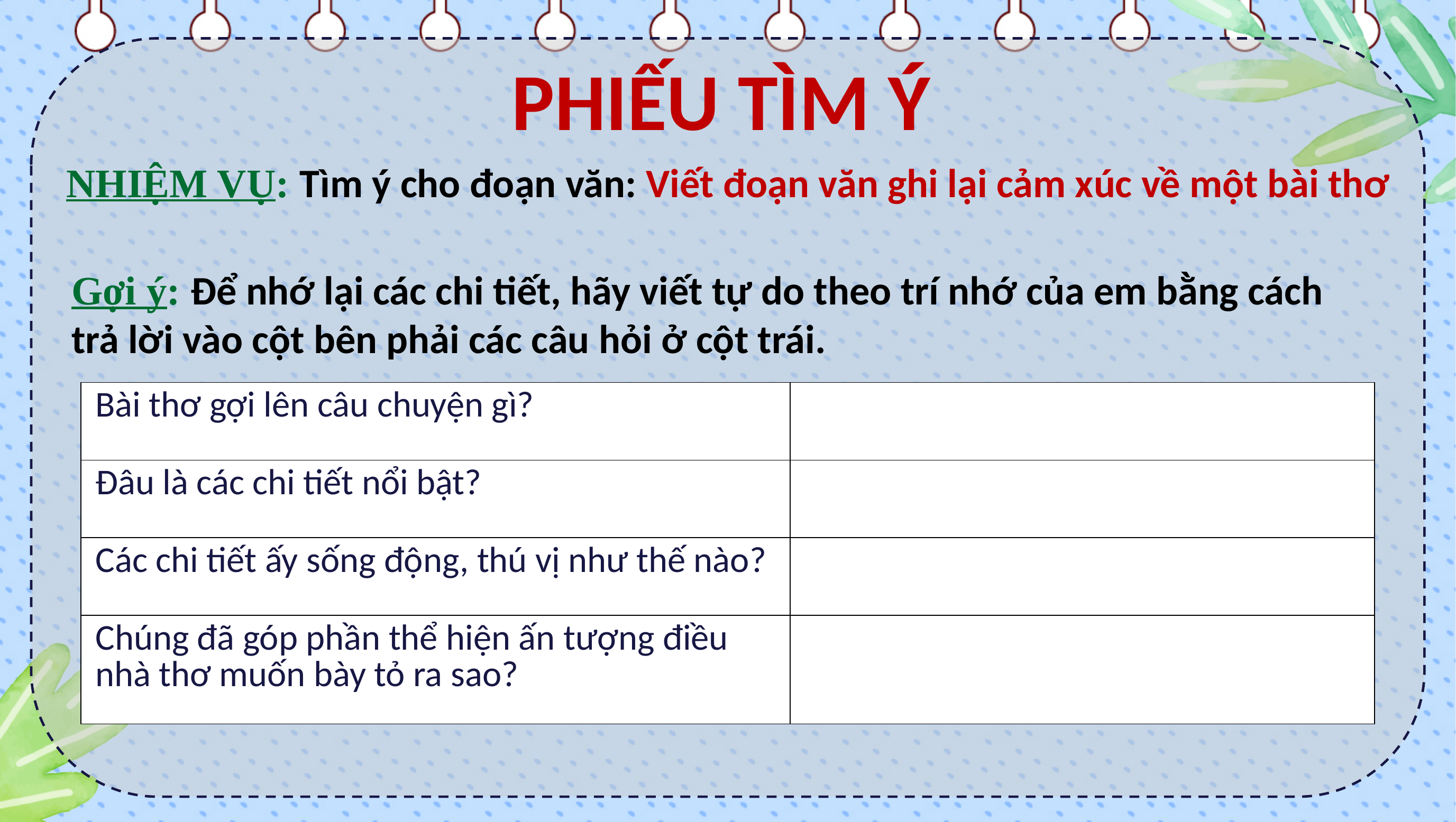

PHIẾU TÌM Ý
NHIỆM VỤ: Tìm ý cho đoạn văn: Viết đoạn văn ghi lại cảm xúc về một bài thơ
Gợi ý: Để nhớ lại các chi tiết, hãy viết tự do theo trí nhớ của em bằng cách trả lời vào cột bên phải các câu hỏi ở cột trái.
| Bài thơ gợi lên câu chuyện gì? |  |
| --- | --- |
| Đâu là các chi tiết nổi bật? |  |
| Các chi tiết ấy sống động, thú vị như thế nào? |  |
| Chúng đã góp phần thể hiện ấn tượng điều nhà thơ muốn bày tỏ ra sao? |  |